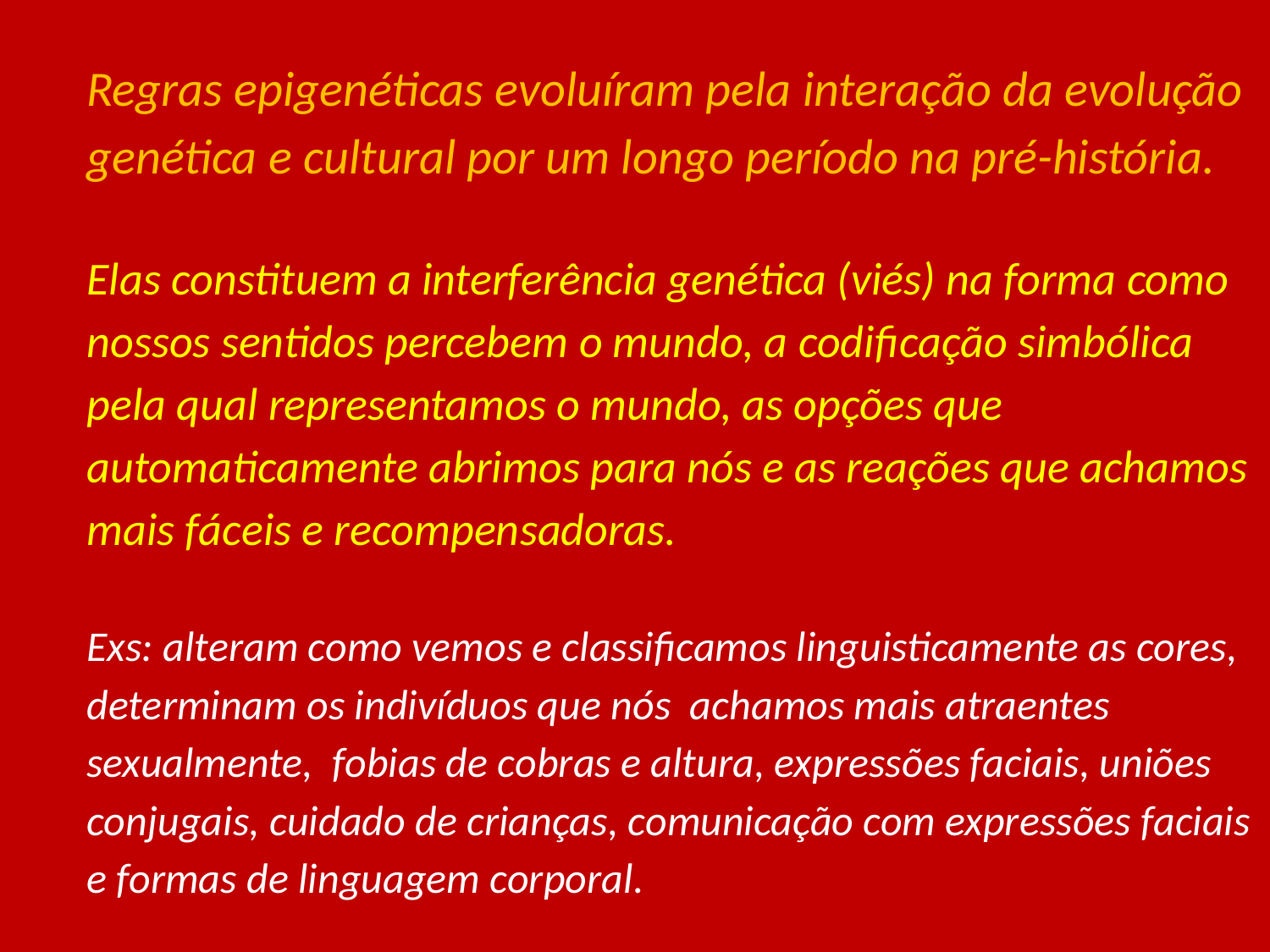

Regras epigenéticas evoluíram pela interação da evolução genética e cultural por um longo período na pré-história.

Elas constituem a interferência genética (viés) na forma como nossos sentidos percebem o mundo, a codificação simbólica pela qual representamos o mundo, as opções que automaticamente abrimos para nós e as reações que achamos mais fáceis e recompensadoras.

Exs: alteram como vemos e classificamos linguisticamente as cores, determinam os indivíduos que nós  achamos mais atraentes sexualmente,  fobias de cobras e altura, expressões faciais, uniões conjugais, cuidado de crianças, comunicação com expressões faciais e formas de linguagem corporal.

#